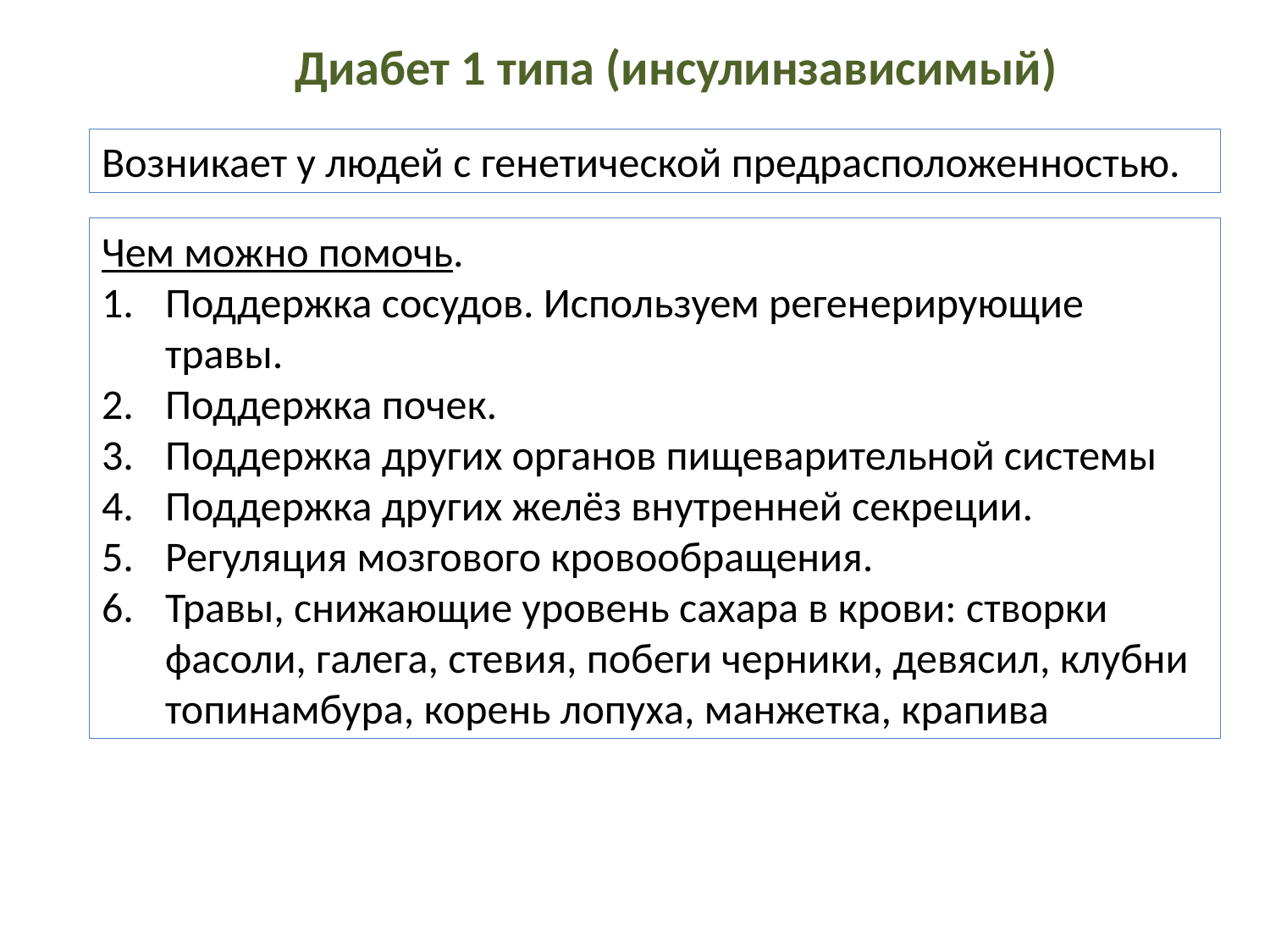

Диабет 1 типа (инсулинзависимый)
Возникает у людей с генетической предрасположенностью.
Чем можно помочь.
Поддержка сосудов. Используем регенерирующие травы.
Поддержка почек.
Поддержка других органов пищеварительной системы
Поддержка других желёз внутренней секреции.
Регуляция мозгового кровообращения.
Травы, снижающие уровень сахара в крови: створки фасоли, галега, стевия, побеги черники, девясил, клубни топинамбура, корень лопуха, манжетка, крапива